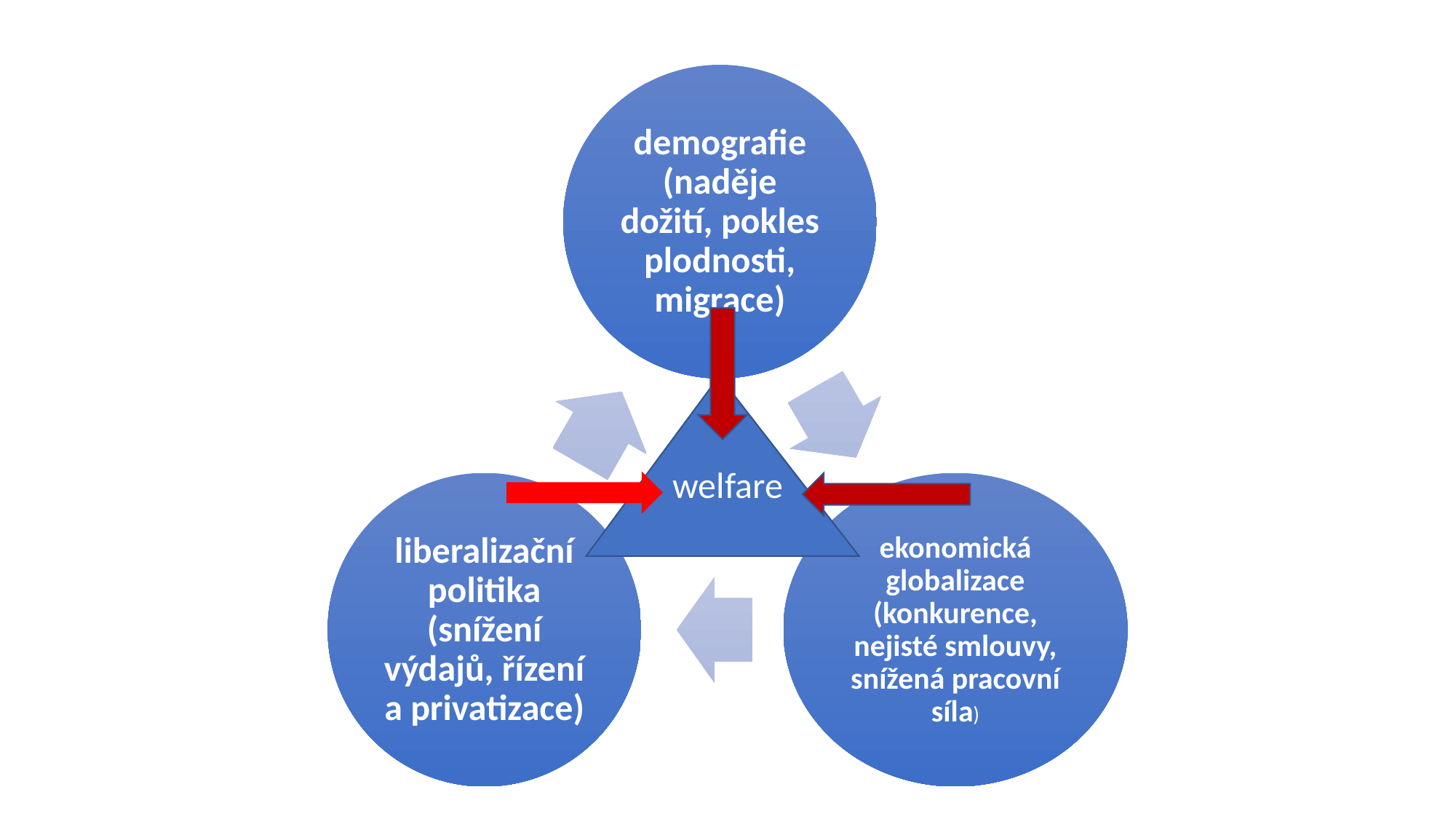

#
demografie (naděje dožití, pokles plodnosti, migrace)

ekonomická globalizace (konkurence, nejisté smlouvy, snížená pracovní síla)

liberalizační politika (snížení výdajů, řízení a privatizace)

welfare